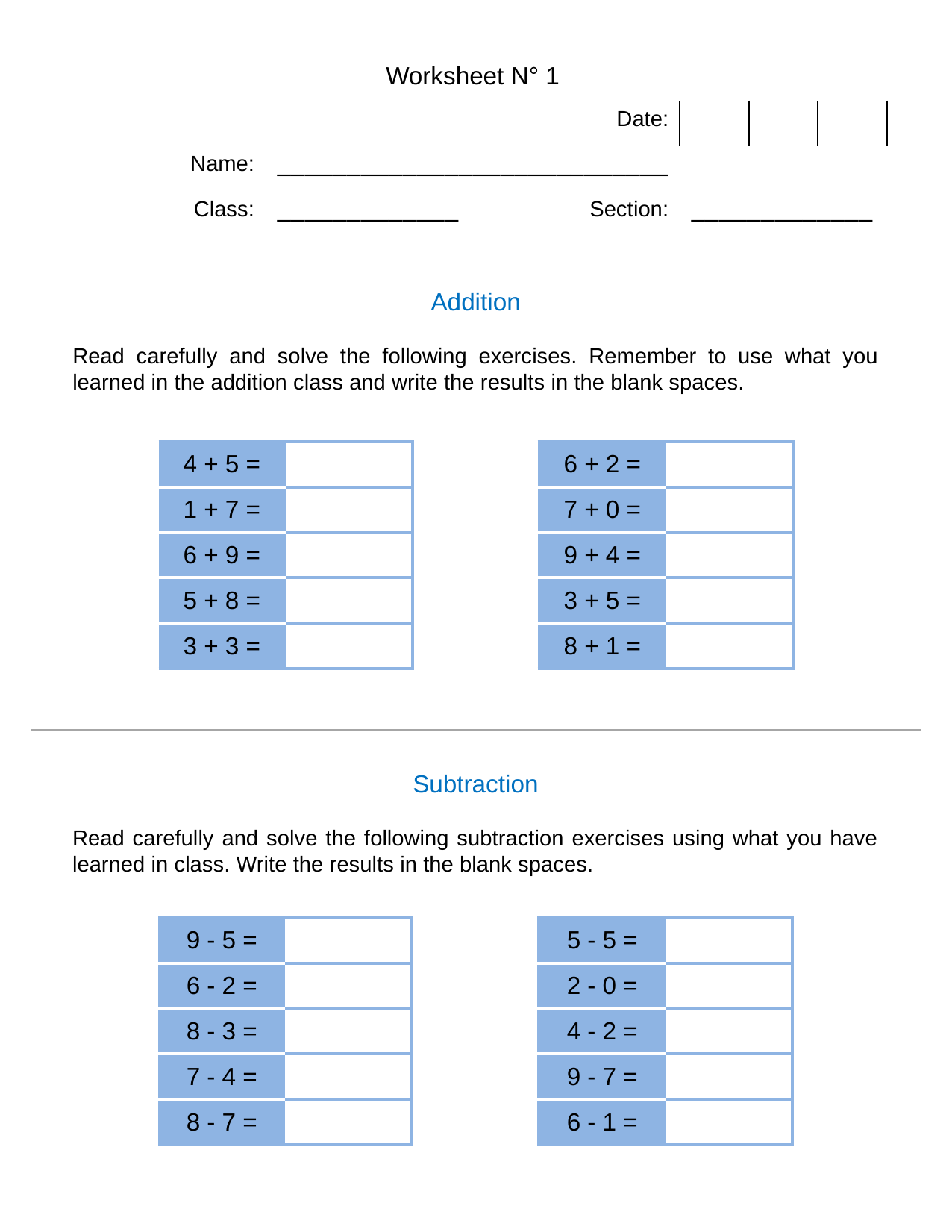

Worksheet N° 1
|  |  | Date: |  |  |  |
| --- | --- | --- | --- | --- | --- |
| Name: | \_\_\_\_\_\_\_\_\_\_\_\_\_\_\_\_\_\_\_\_\_\_\_\_\_\_\_\_ |  |  |  |  |
| Class: | \_\_\_\_\_\_\_\_\_\_\_\_\_ | Section: | \_\_\_\_\_\_\_\_\_\_\_\_\_ |  |  |
Addition

Read carefully and solve the following exercises. Remember to use what you learned in the addition class and write the results in the blank spaces.
| 4 + 5 = |  |  | 6 + 2 = |  |
| --- | --- | --- | --- | --- |
| 1 + 7 = |  |  | 7 + 0 = |  |
| 6 + 9 = |  |  | 9 + 4 = |  |
| 5 + 8 = |  |  | 3 + 5 = |  |
| 3 + 3 = |  |  | 8 + 1 = |  |
Subtraction

Read carefully and solve the following subtraction exercises using what you have learned in class. Write the results in the blank spaces.
| 9 - 5 = |  |  | 5 - 5 = |  |
| --- | --- | --- | --- | --- |
| 6 - 2 = |  |  | 2 - 0 = |  |
| 8 - 3 = |  |  | 4 - 2 = |  |
| 7 - 4 = |  |  | 9 - 7 = |  |
| 8 - 7 = |  |  | 6 - 1 = |  |